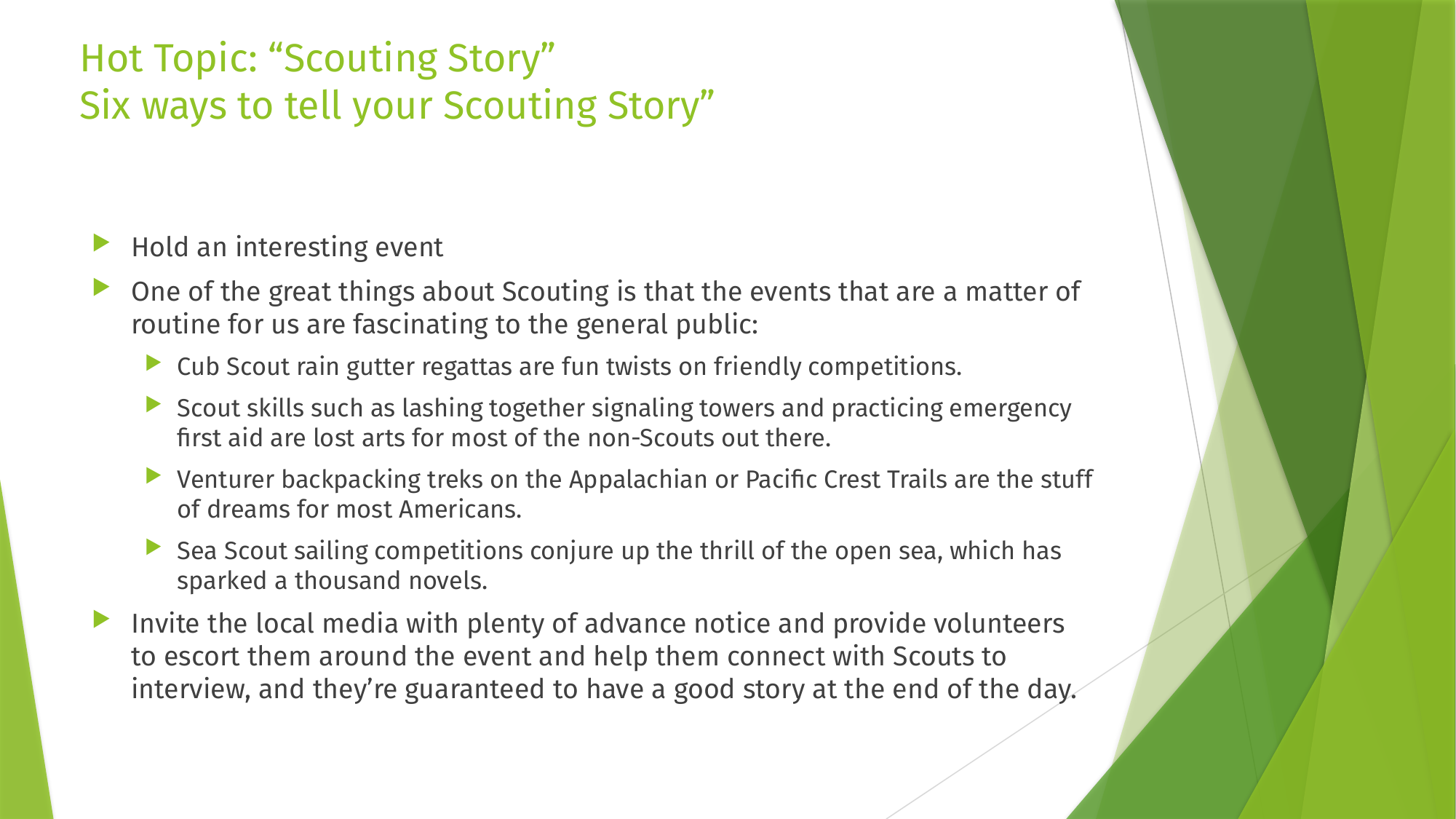

# Hot Topic: “Scouting Story” Six ways to tell your Scouting Story”
Hold an interesting event
One of the great things about Scouting is that the events that are a matter of routine for us are fascinating to the general public:
Cub Scout rain gutter regattas are fun twists on friendly competitions.
Scout skills such as lashing together signaling towers and practicing emergency first aid are lost arts for most of the non-Scouts out there.
Venturer backpacking treks on the Appalachian or Pacific Crest Trails are the stuff of dreams for most Americans.
Sea Scout sailing competitions conjure up the thrill of the open sea, which has sparked a thousand novels.
Invite the local media with plenty of advance notice and provide volunteers to escort them around the event and help them connect with Scouts to interview, and they’re guaranteed to have a good story at the end of the day.